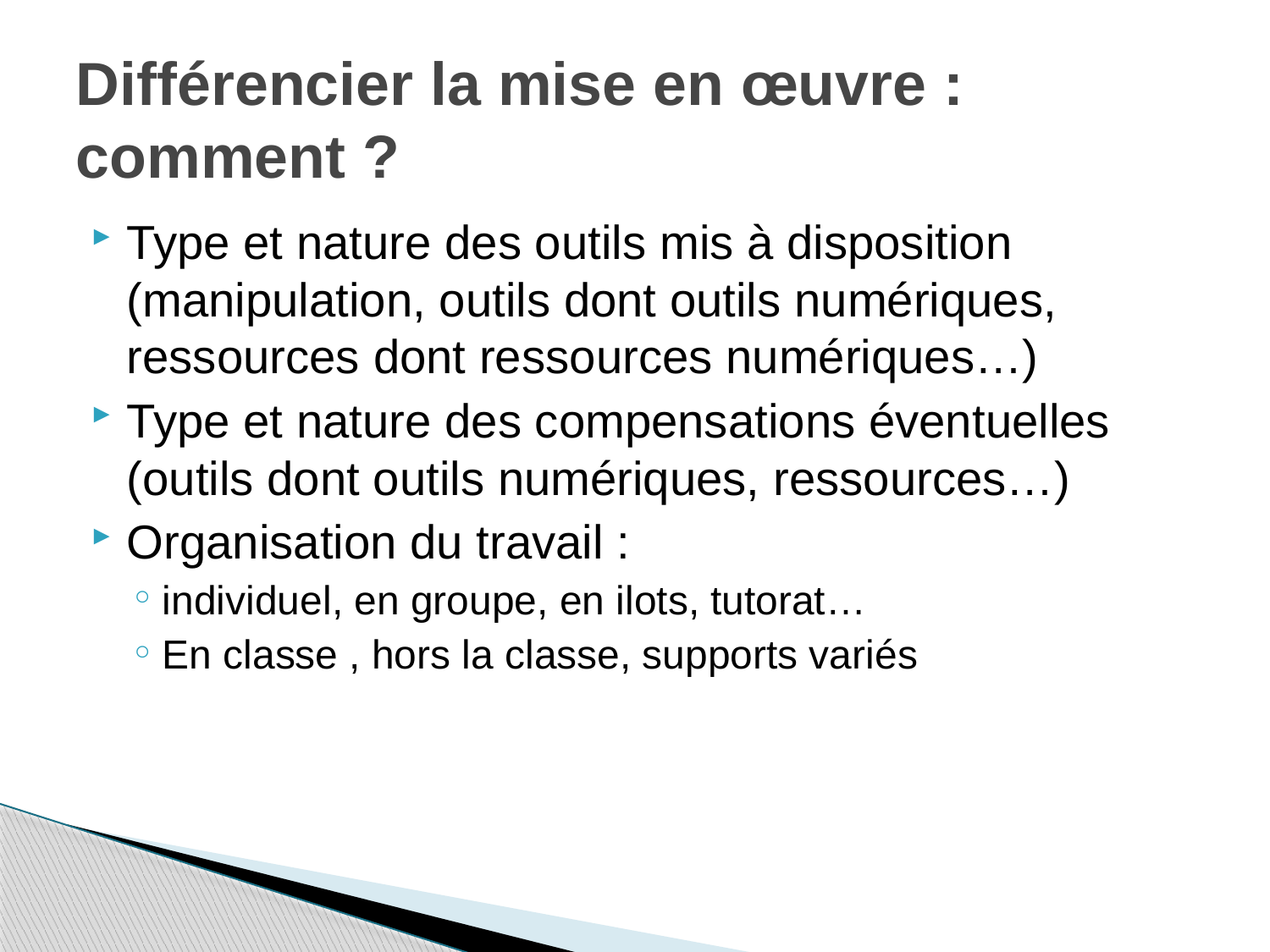

# Différencier la mise en œuvre : comment ?
Type et nature des outils mis à disposition (manipulation, outils dont outils numériques, ressources dont ressources numériques…)
Type et nature des compensations éventuelles (outils dont outils numériques, ressources…)
Organisation du travail :
individuel, en groupe, en ilots, tutorat…
En classe , hors la classe, supports variés